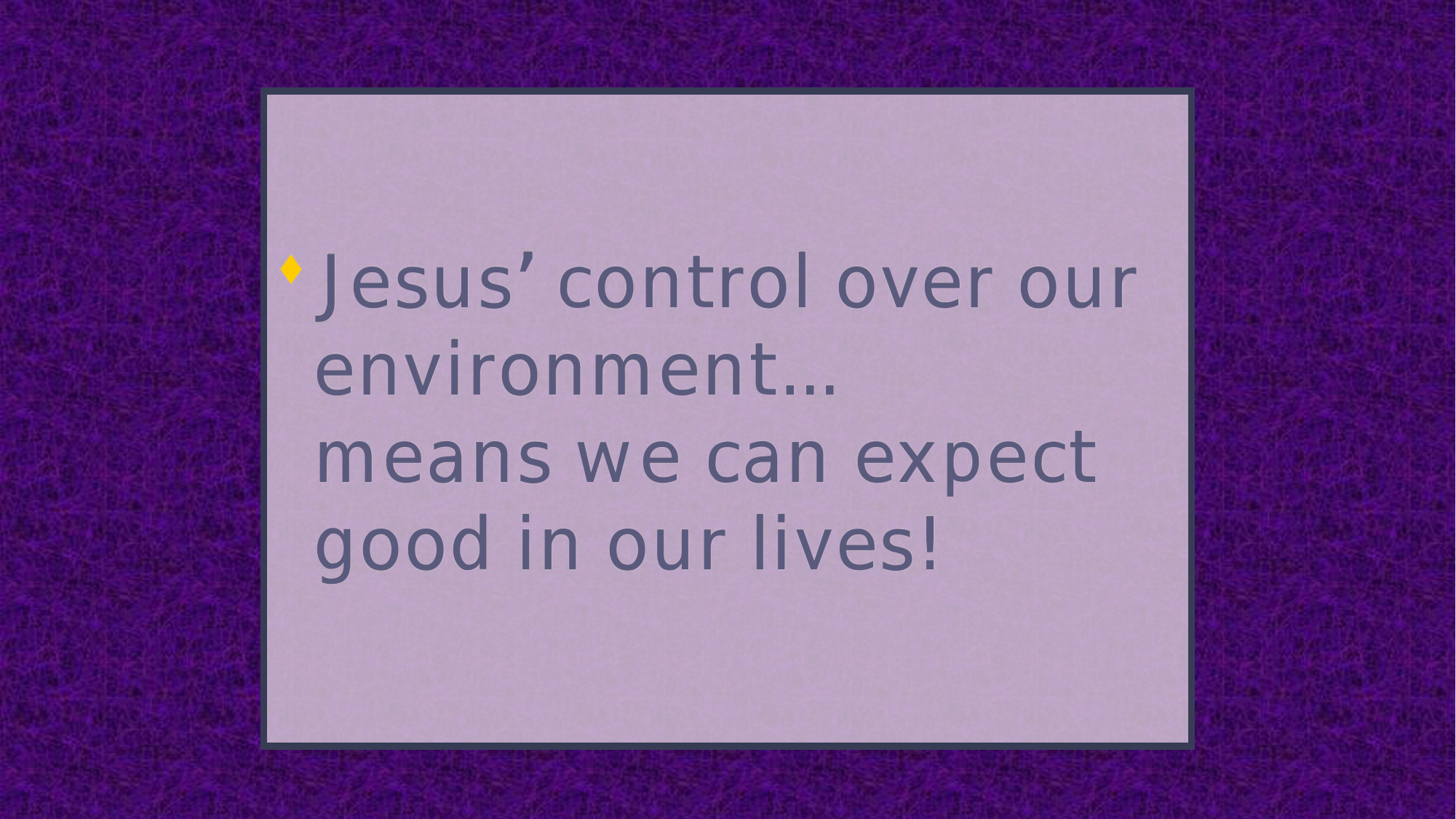

Jesus’ control over our environment…
	means we can expect good in our lives!